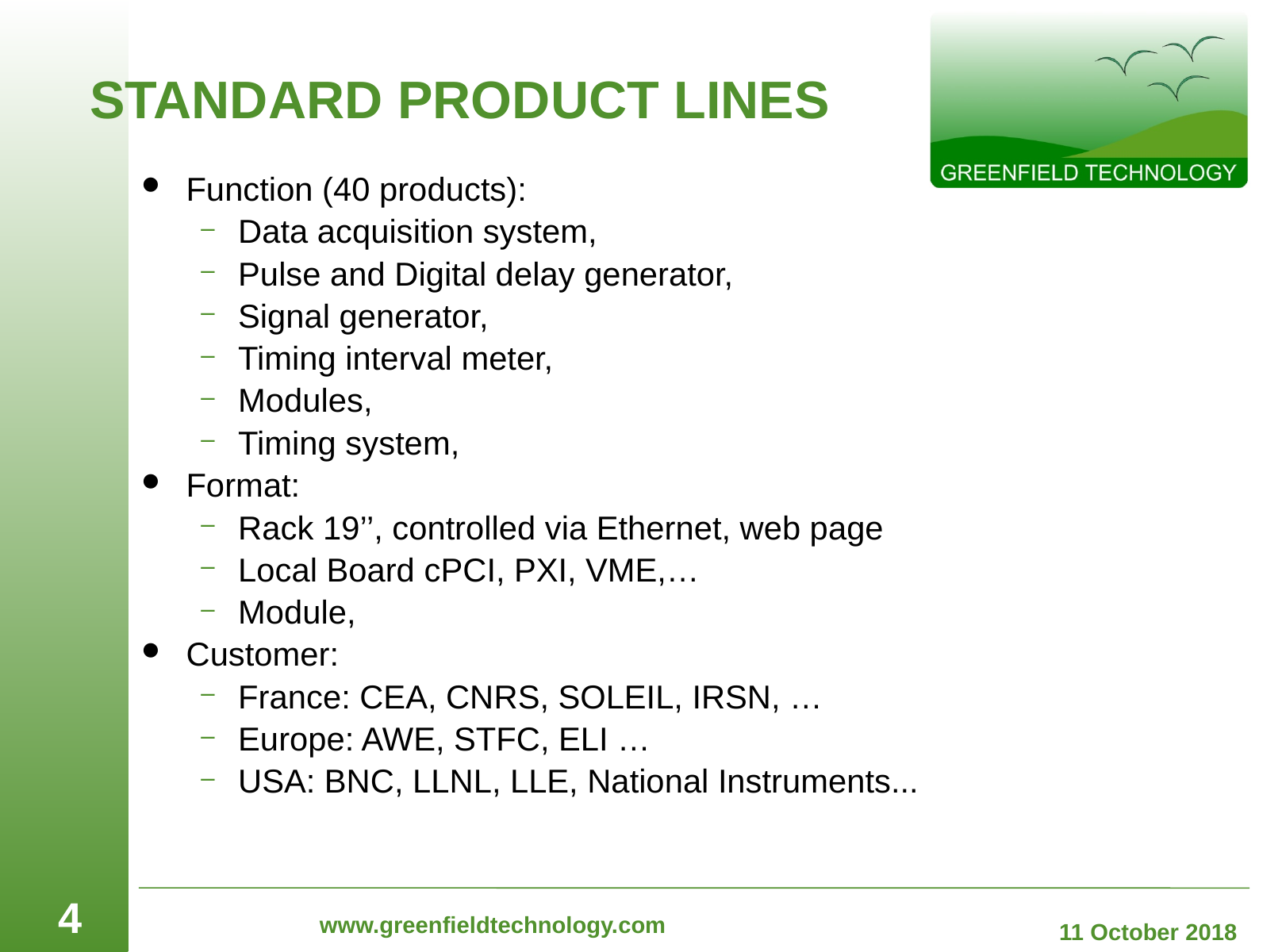

# STANDARD PRODUCT LINES
Function (40 products):
Data acquisition system,
Pulse and Digital delay generator,
Signal generator,
Timing interval meter,
Modules,
Timing system,
Format:
Rack 19’’, controlled via Ethernet, web page
Local Board cPCI, PXI, VME,…
Module,
Customer:
France: CEA, CNRS, SOLEIL, IRSN, …
Europe: AWE, STFC, ELI …
USA: BNC, LLNL, LLE, National Instruments...

4
www.greenfieldtechnology.com
11 October 2018